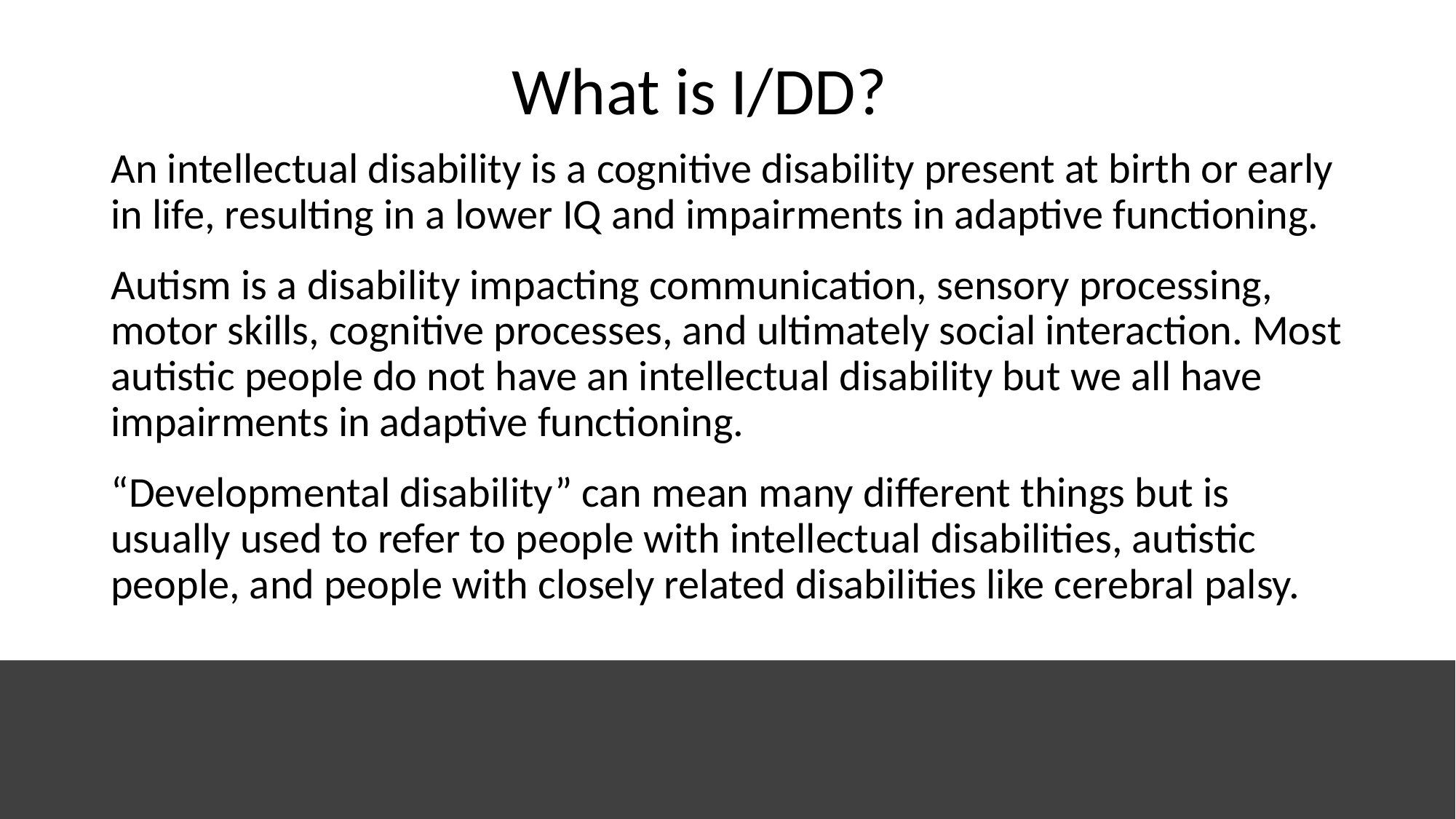

# What is I/DD?
An intellectual disability is a cognitive disability present at birth or early in life, resulting in a lower IQ and impairments in adaptive functioning.
Autism is a disability impacting communication, sensory processing, motor skills, cognitive processes, and ultimately social interaction. Most autistic people do not have an intellectual disability but we all have impairments in adaptive functioning.
“Developmental disability” can mean many different things but is usually used to refer to people with intellectual disabilities, autistic people, and people with closely related disabilities like cerebral palsy.